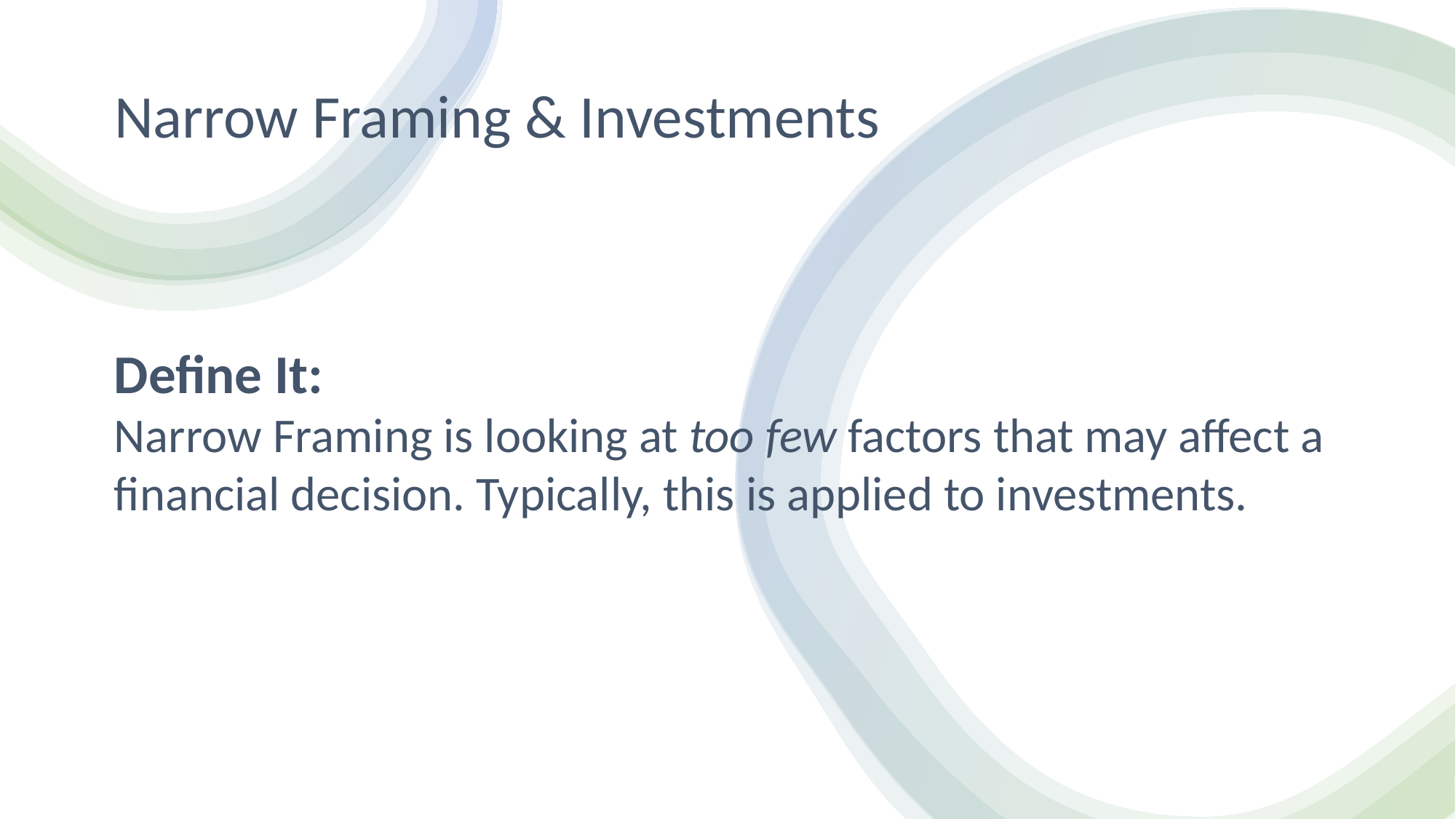

# Narrow Framing & Investments
Define It:
Narrow Framing is looking at too few factors that may affect a financial decision. Typically, this is applied to investments.